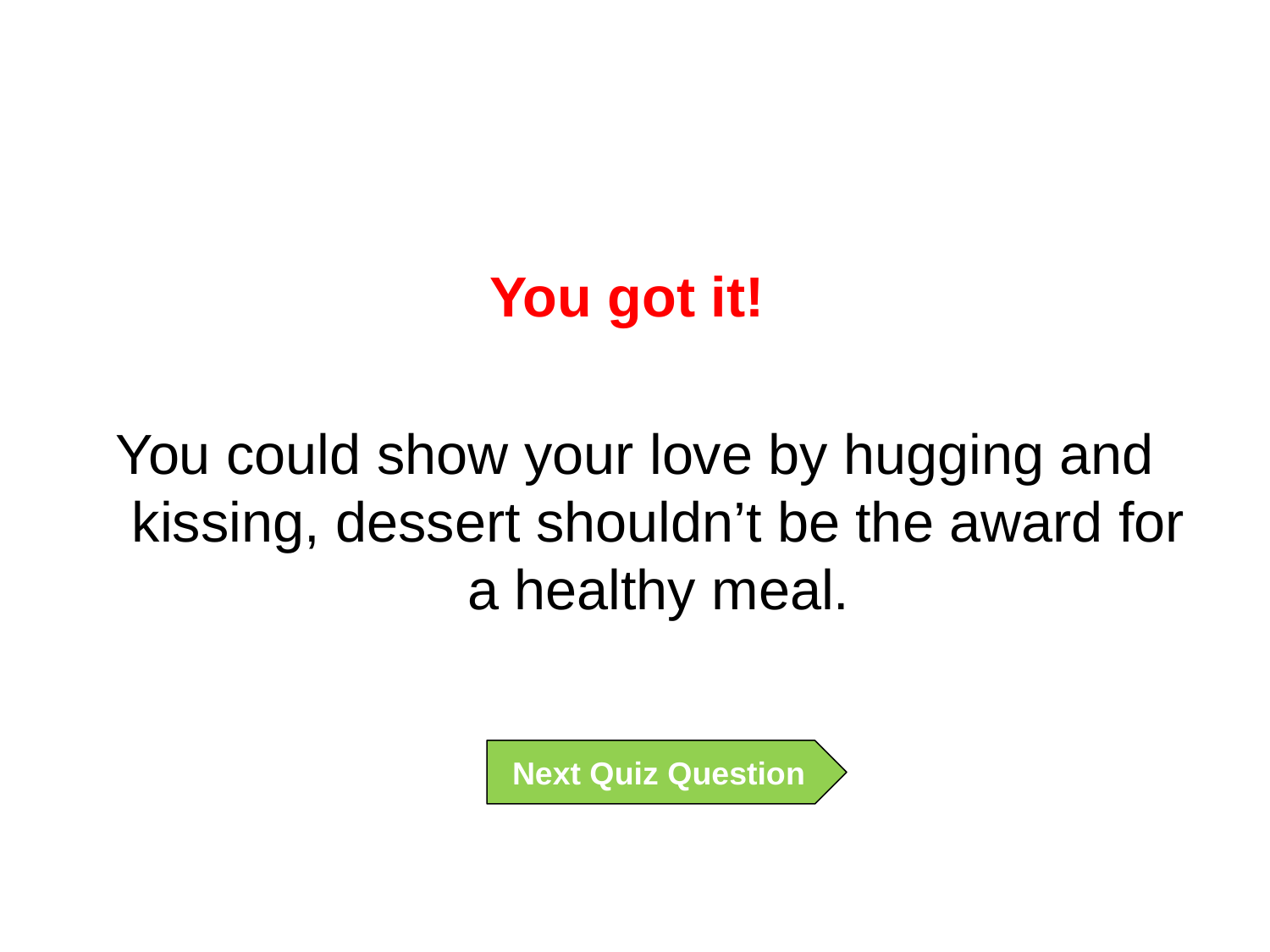

You got it!

You could show your love by hugging and kissing, dessert shouldn’t be the award for a healthy meal.

Next Quiz Question